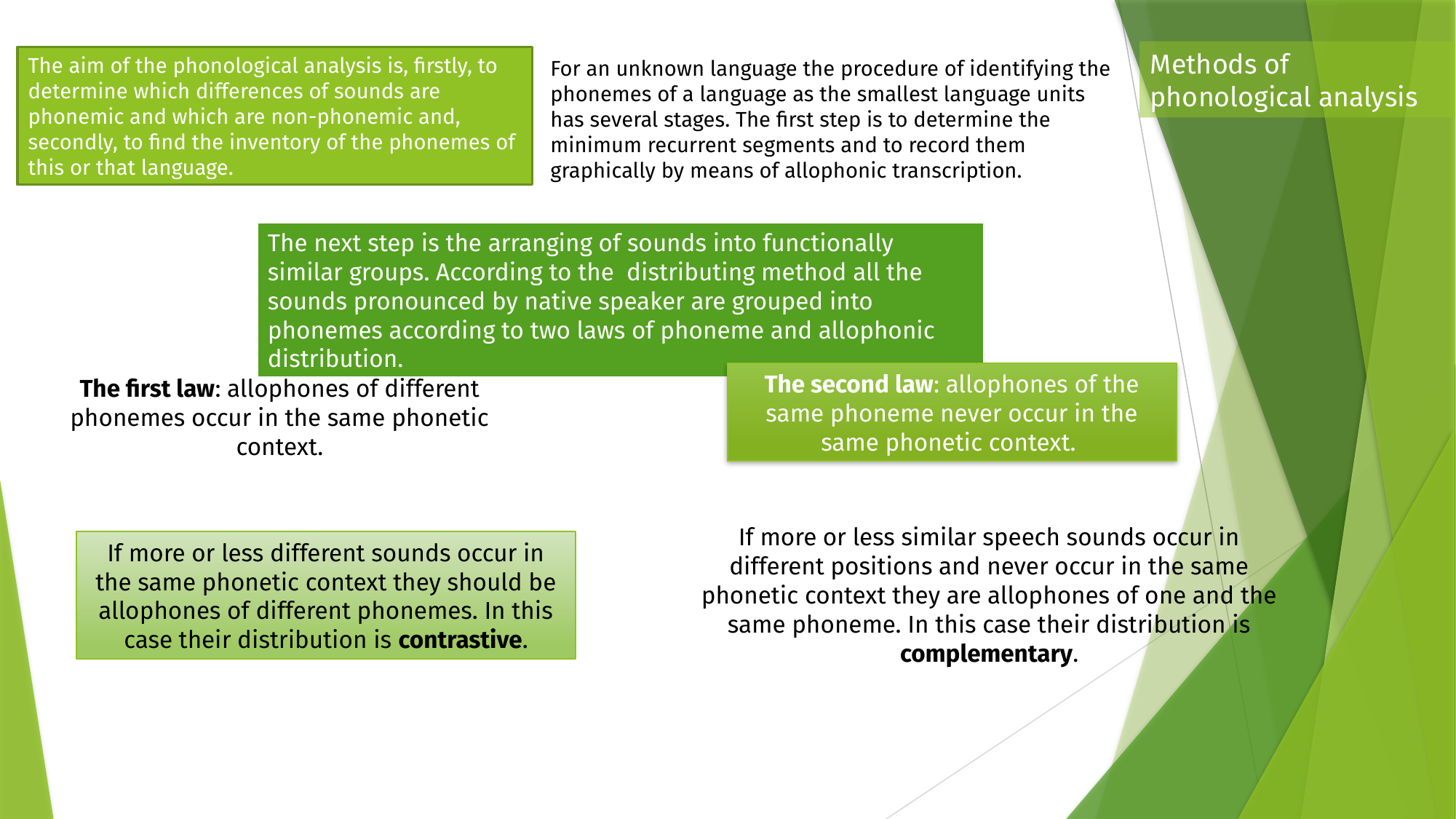

Methods of phonological analysis
The aim of the phonological analysis is, firstly, to determine which differences of sounds are phonemic and which are non-phonemic and, secondly, to find the inventory of the phonemes of this or that language.
For an unknown language the procedure of identifying the phonemes of a language as the smallest language units has several stages. The first step is to determine the minimum recurrent segments and to record them graphically by means of allophonic transcription.
The next step is the arranging of sounds into functionally similar groups. According to the  distributing method all the sounds pronounced by native speaker are grouped into  phonemes according to two laws of phoneme and allophonic distribution.
The second law: allophones of the same phoneme never occur in the same phonetic context.
The first law: allophones of different phonemes occur in the same phonetic context.
If more or less similar speech sounds occur in different positions and never occur in the same phonetic context they are allophones of one and the same phoneme. In this case their distribution is complementary.
If more or less different sounds occur in the same phonetic context they should be allophones of different phonemes. In this case their distribution is contrastive.